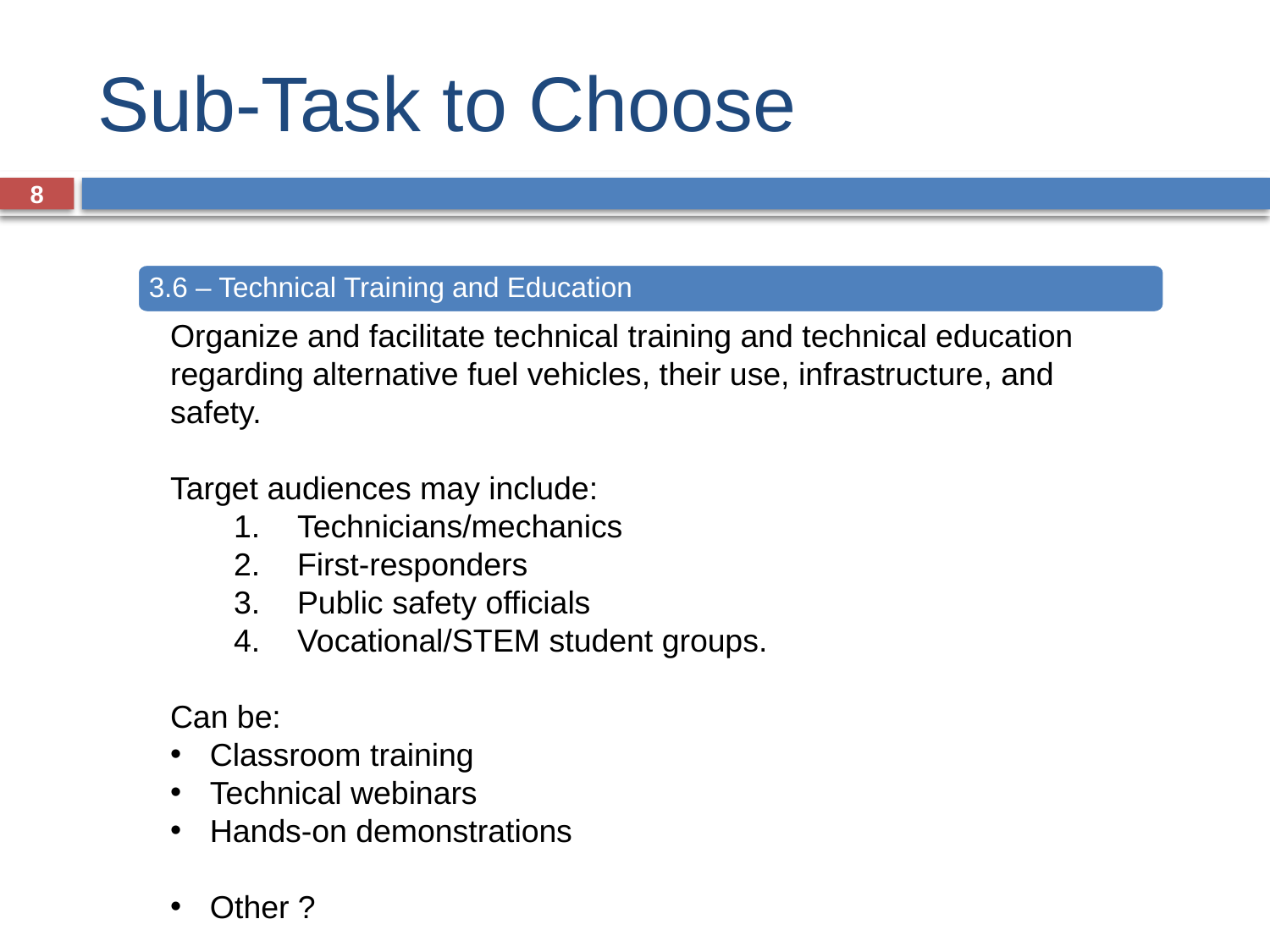

# Sub-Task to Choose
8
3.6 – Technical Training and Education
Organize and facilitate technical training and technical education regarding alternative fuel vehicles, their use, infrastructure, and safety.

Target audiences may include:
Technicians/mechanics
First-responders
Public safety officials
Vocational/STEM student groups.

Can be:
Classroom training
Technical webinars
Hands-on demonstrations

Other ?